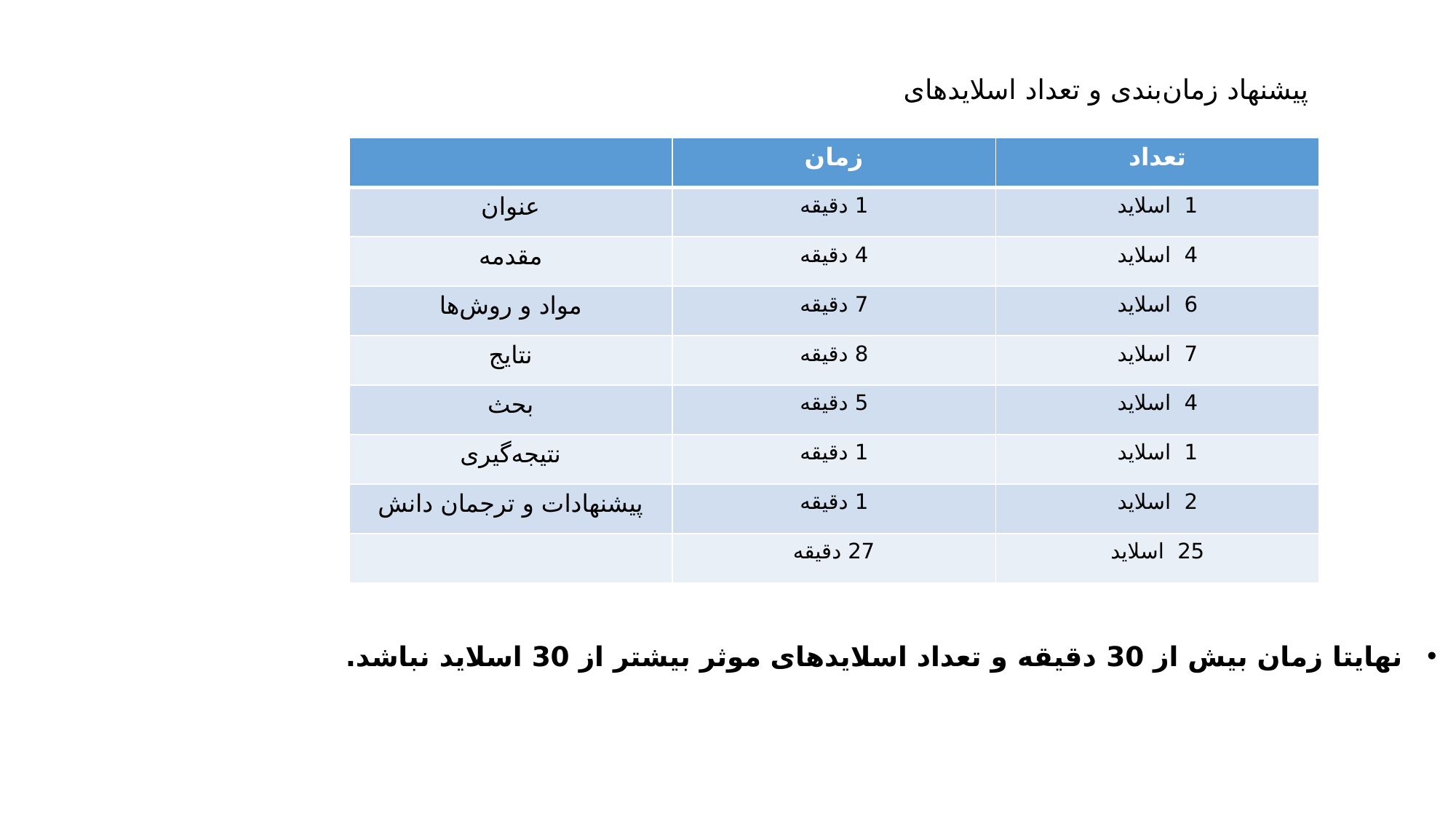

پیشنهاد زمان‌بندی و تعداد اسلایدهای
|  | زمان | تعداد |
| --- | --- | --- |
| عنوان | 1 دقیقه | 1 اسلاید |
| مقدمه | 4 دقیقه | 4 اسلاید |
| مواد و روش‌ها | 7 دقیقه | 6 اسلاید |
| نتایج | 8 دقیقه | 7 اسلاید |
| بحث | 5 دقیقه | 4 اسلاید |
| نتیجه‌گیری | 1 دقیقه | 1 اسلاید |
| پیشنهادات و ترجمان دانش | 1 دقیقه | 2 اسلاید |
|  | 27 دقیقه | 25 اسلاید |
نهایتا زمان بیش از 30 دقیقه و تعداد اسلایدهای موثر بیشتر از 30 اسلاید نباشد.